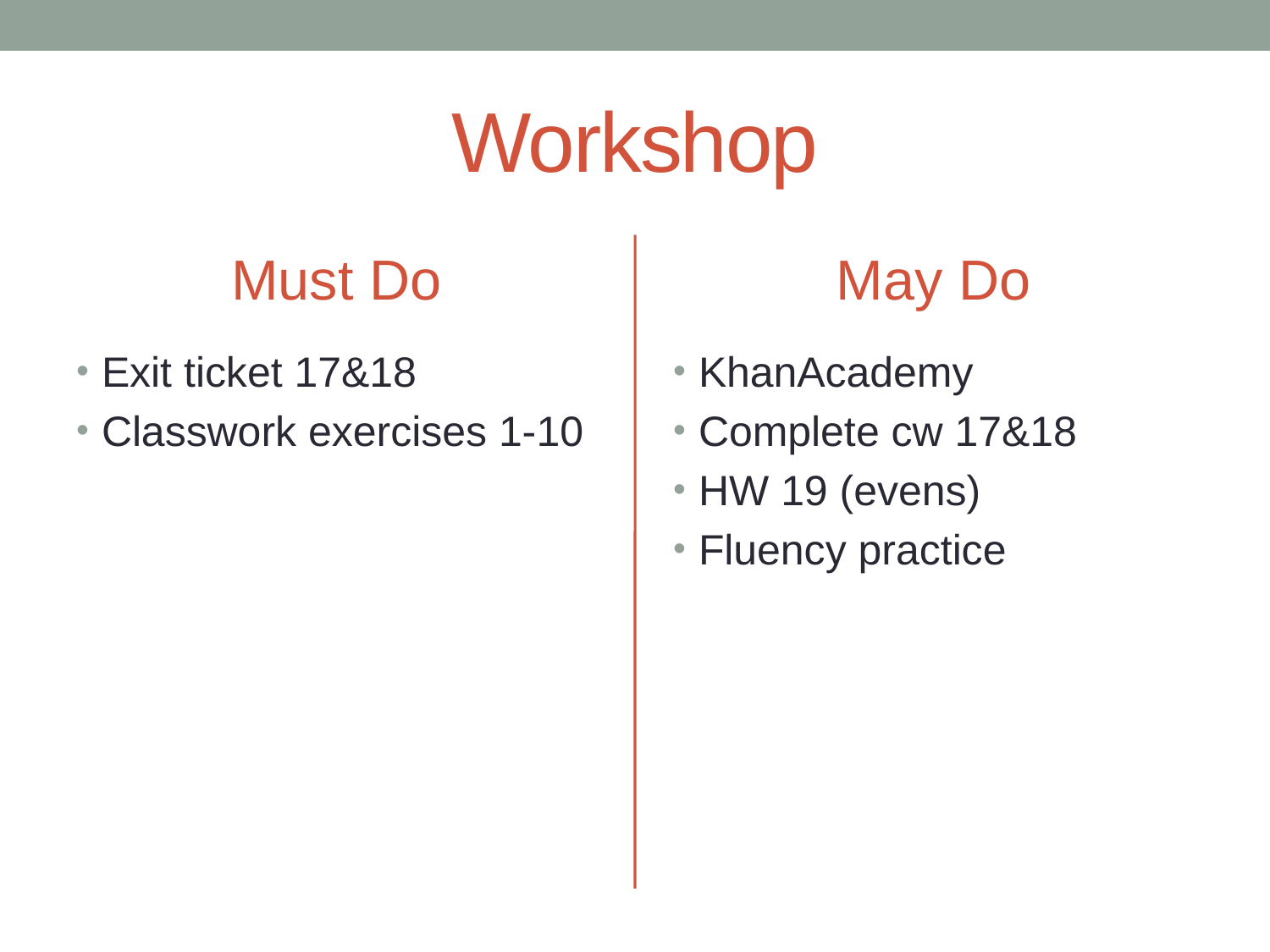

# Workshop
Must Do
May Do
Exit ticket 17&18
Classwork exercises 1-10

KhanAcademy
Complete cw 17&18
HW 19 (evens)
Fluency practice